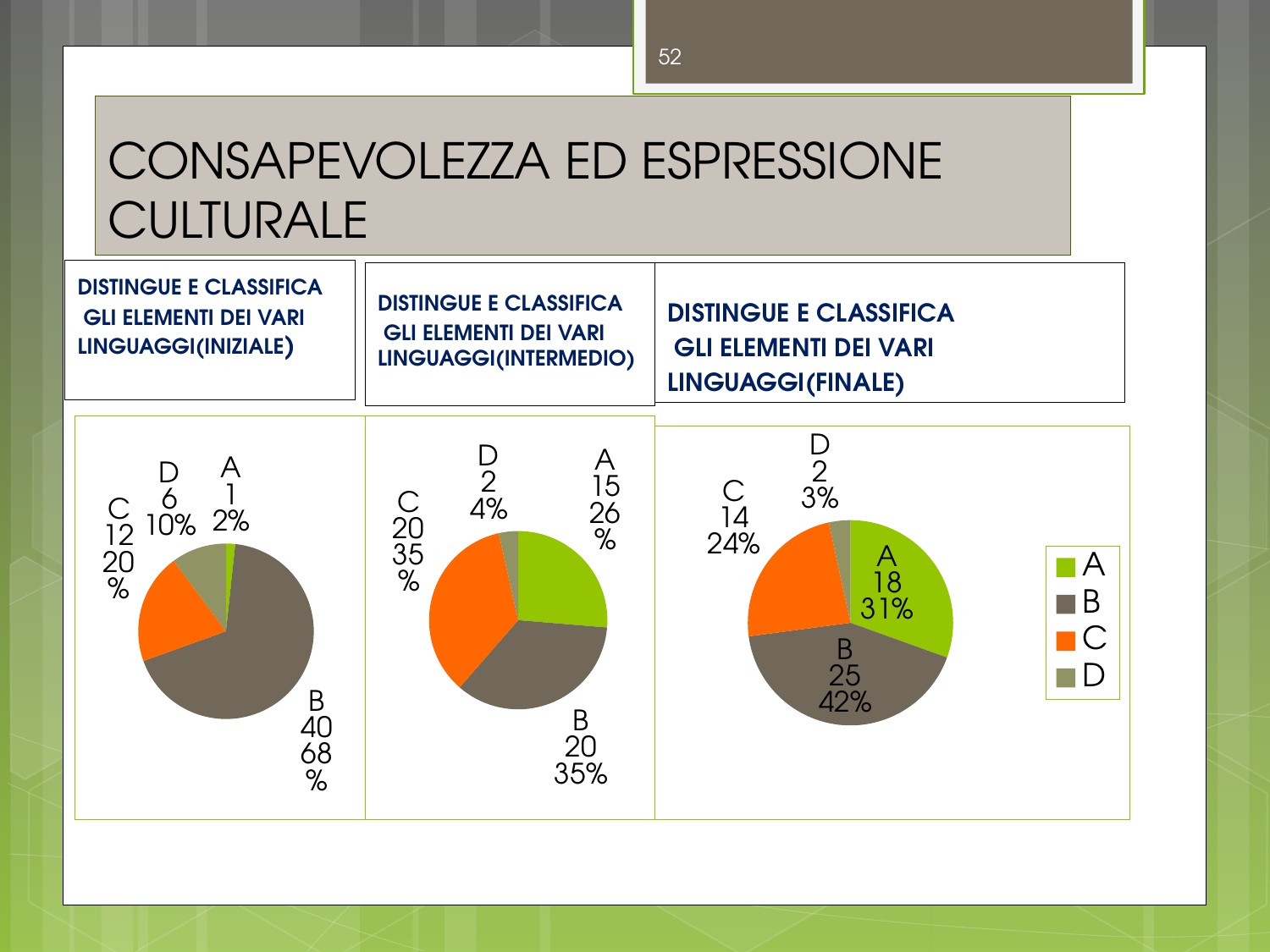

52
# CONSAPEVOLEZZA ED ESPRESSIONE CULTURALE
DISTINGUE E CLASSIFICA
 GLI ELEMENTI DEI VARI LINGUAGGI(INIZIALE)

DISTINGUE E CLASSIFICA
 GLI ELEMENTI DEI VARI LINGUAGGI(INTERMEDIO)

DISTINGUE E CLASSIFICA
 GLI ELEMENTI DEI VARI
LINGUAGGI(FINALE)

### Chart

| Category | Vendite |
|---|---|
| A | 1.0 |
| B | 40.0 |
| C | 12.0 |
| D | 6.0 |

### Chart

| Category | Vendite |
|---|---|
| A | 15.0 |
| B | 20.0 |
| C | 20.0 |
| D | 2.0 |

### Chart

| Category | Vendite |
|---|---|
| A | 18.0 |
| B | 25.0 |
| C | 14.0 |
| D | 2.0 |